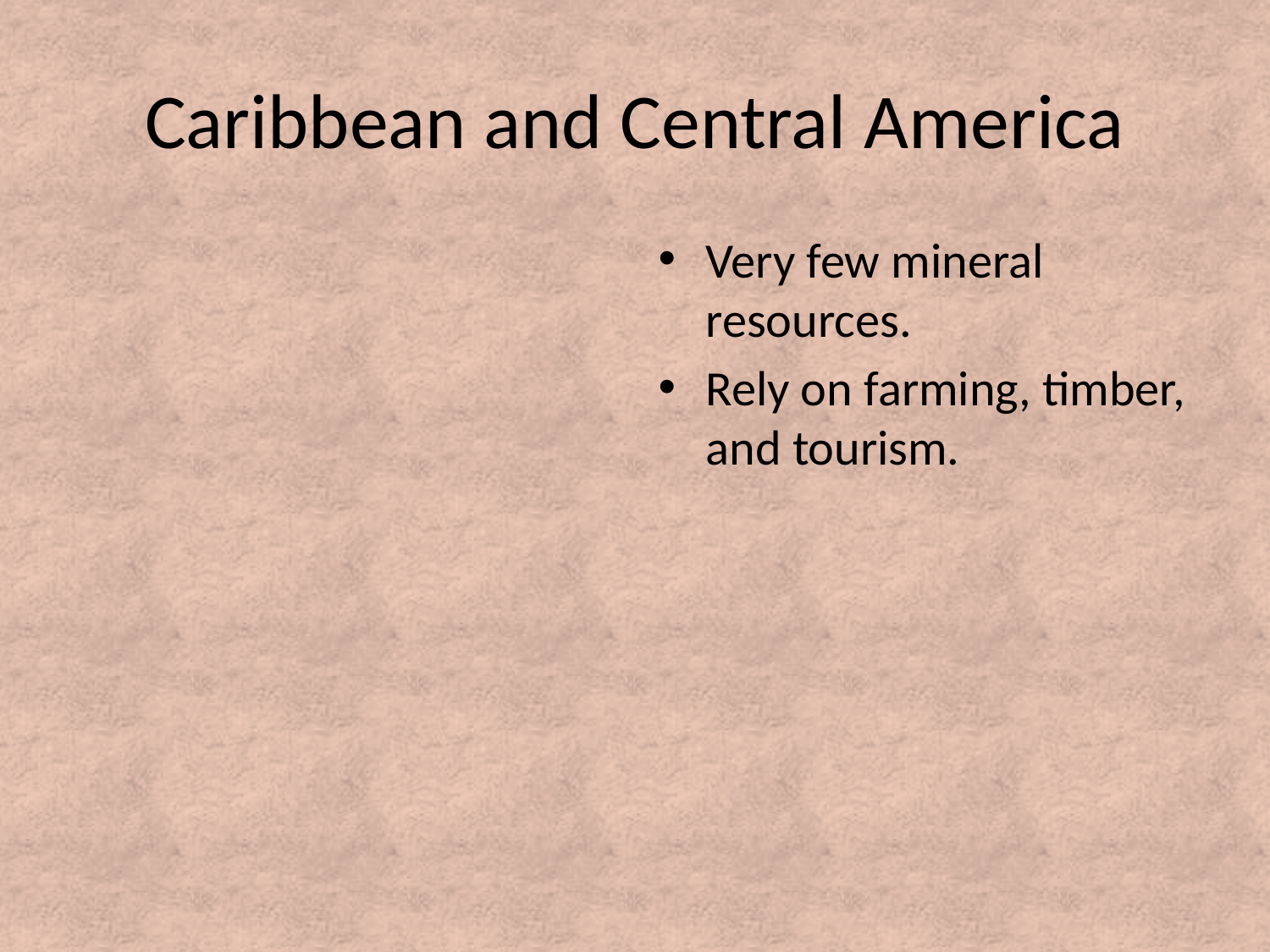

# Caribbean and Central America
Very few mineral resources.
Rely on farming, timber, and tourism.